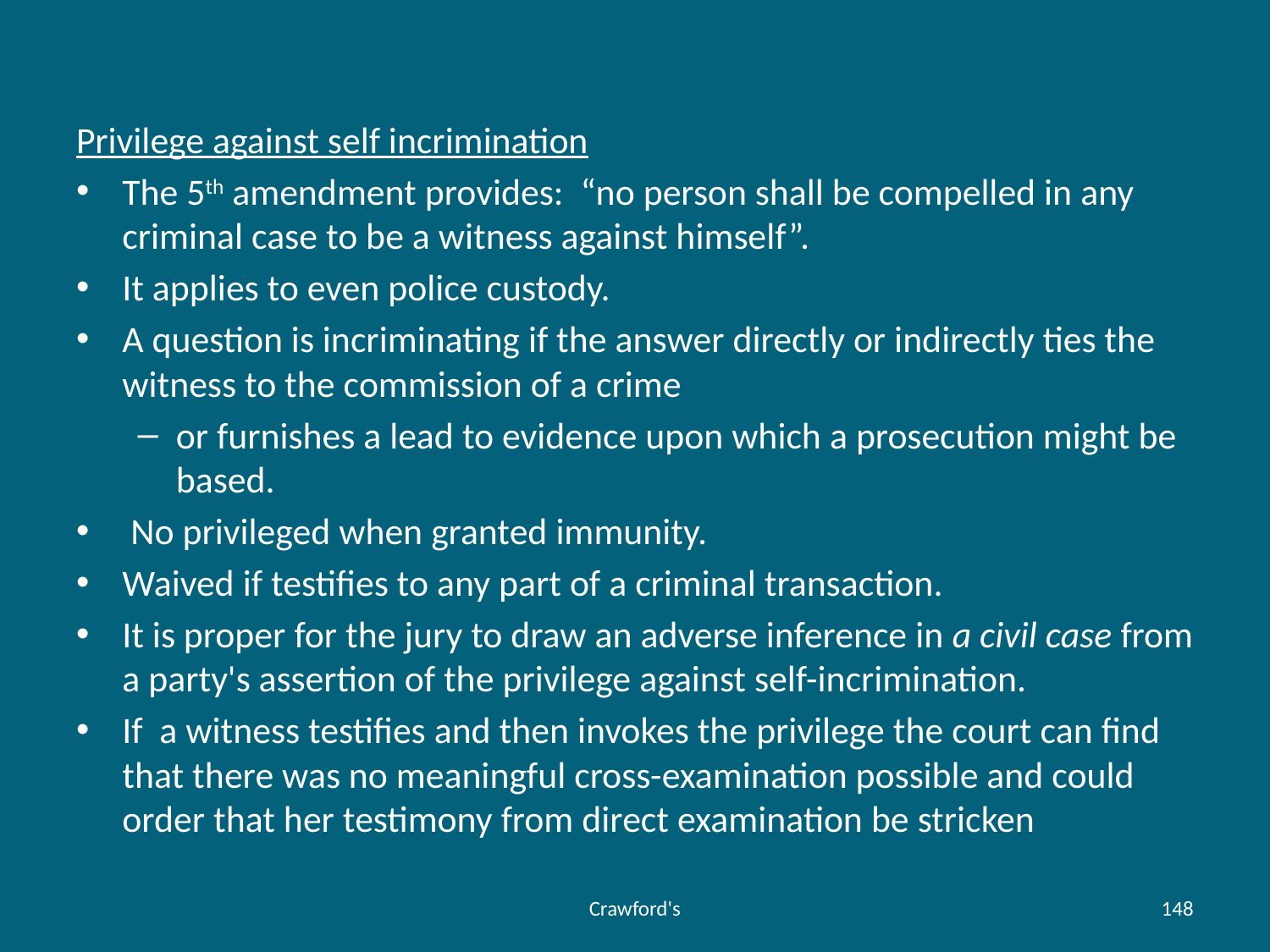

#
Privilege against self incrimination
The 5th amendment provides:  “no person shall be compelled in any criminal case to be a witness against himself”.
It applies to even police custody.
A question is incriminating if the answer directly or indirectly ties the witness to the commission of a crime
or furnishes a lead to evidence upon which a prosecution might be based.
 No privileged when granted immunity.
Waived if testifies to any part of a criminal transaction.
It is proper for the jury to draw an adverse inference in a civil case from a party's assertion of the privilege against self-incrimination.
If  a witness testifies and then invokes the privilege the court can find that there was no meaningful cross-examination possible and could order that her testimony from direct examination be stricken
Crawford's
148